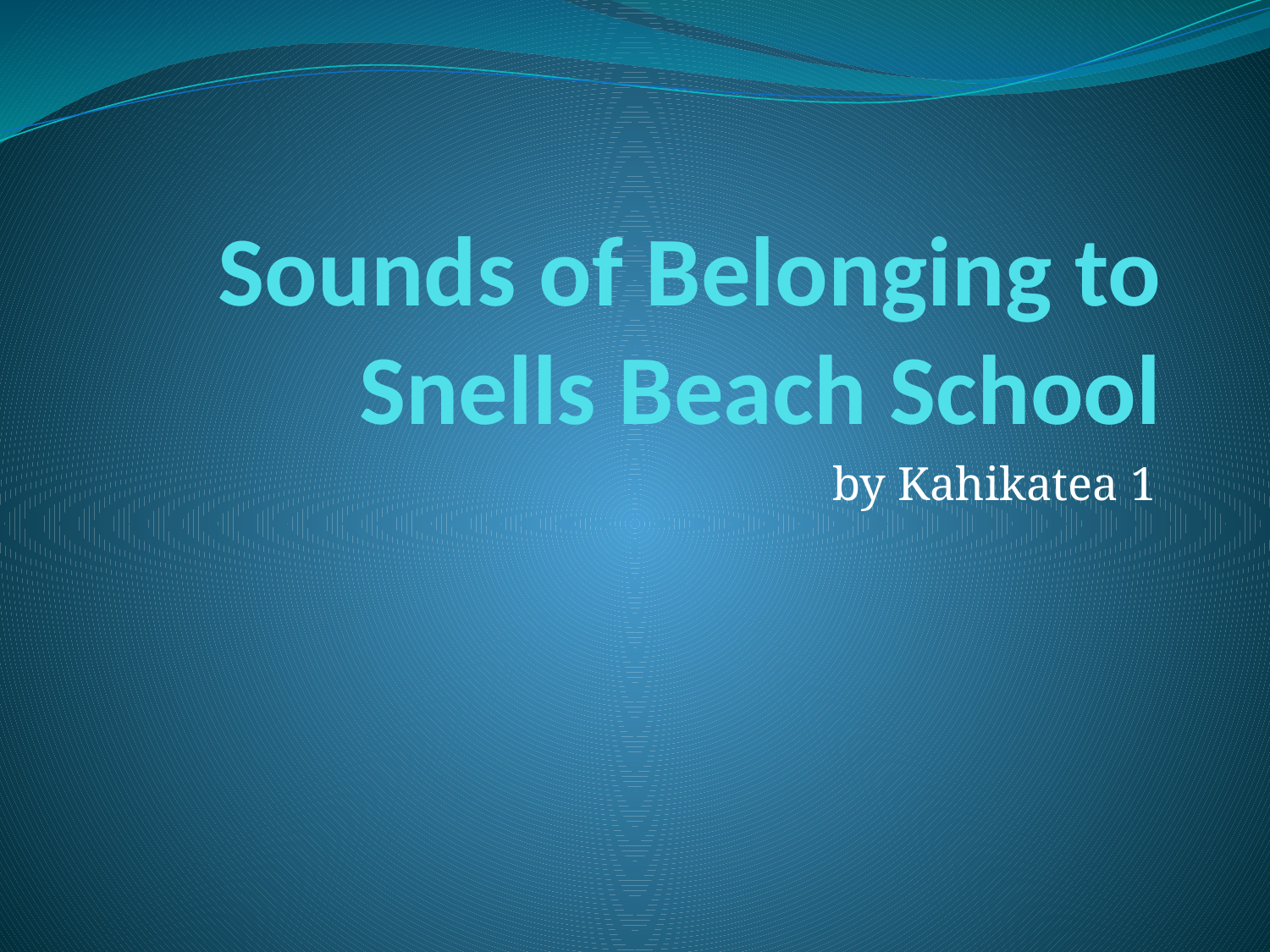

# Sounds of Belonging to Snells Beach School
by Kahikatea 1